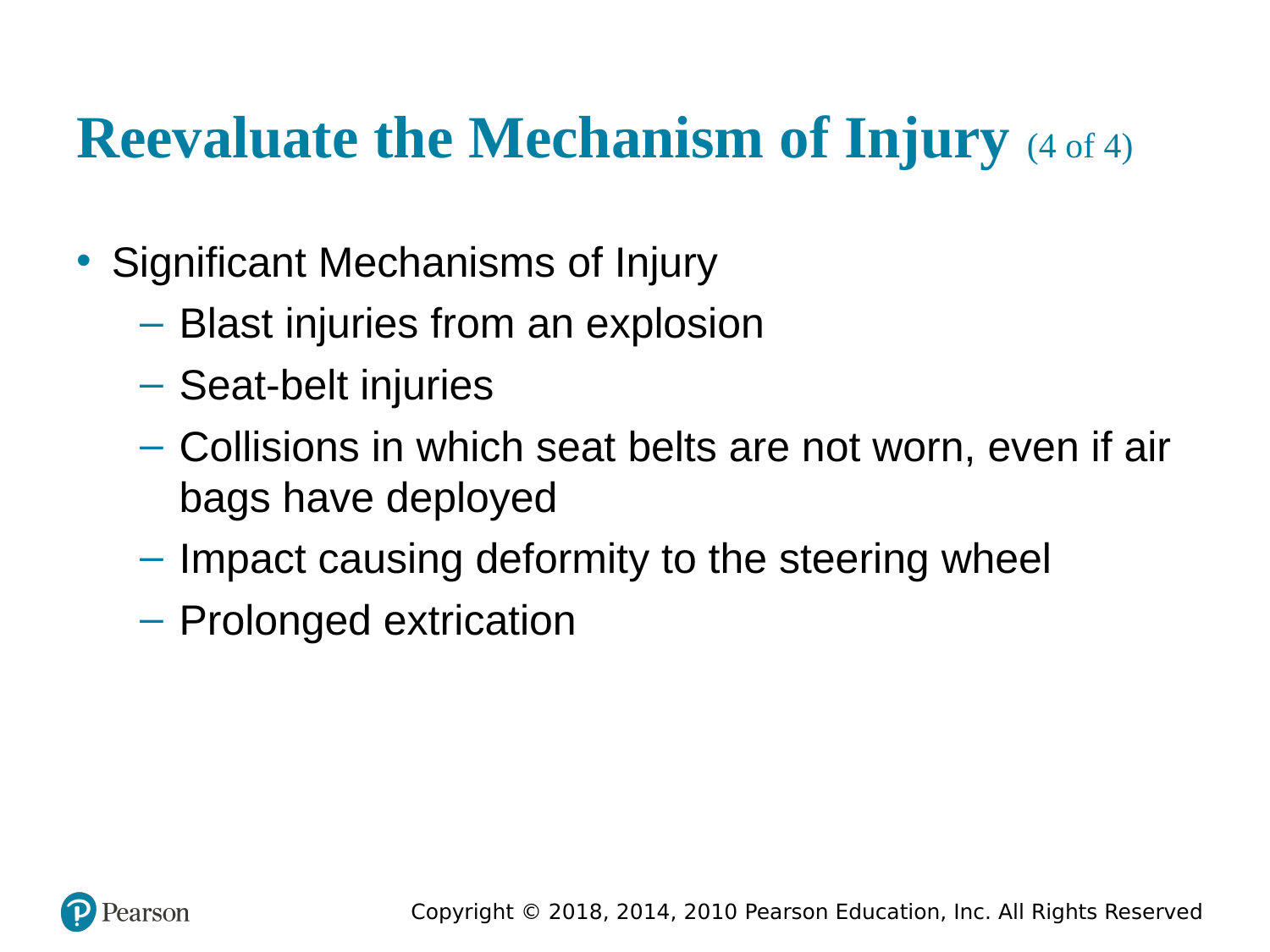

# Reevaluate the Mechanism of Injury (4 of 4)
Significant Mechanisms of Injury
Blast injuries from an explosion
Seat-belt injuries
Collisions in which seat belts are not worn, even if air bags have deployed
Impact causing deformity to the steering wheel
Prolonged extrication